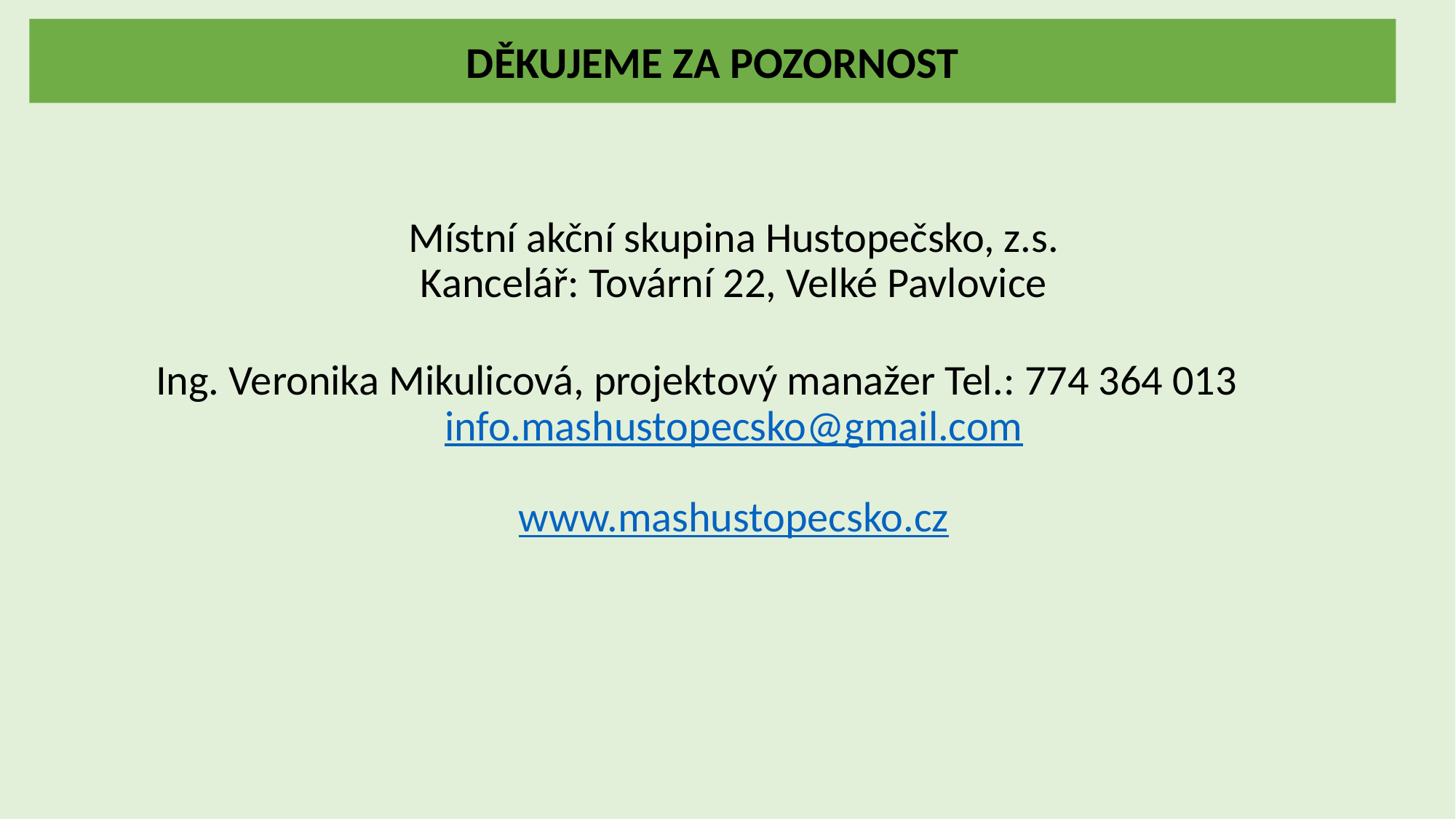

# DĚKUJEME ZA POZORNOST
Místní akční skupina Hustopečsko, z.s.
Kancelář: Tovární 22, Velké Pavlovice

Ing. Veronika Mikulicová, projektový manažer Tel.: 774 364 013
info.mashustopecsko@gmail.com

www.mashustopecsko.cz